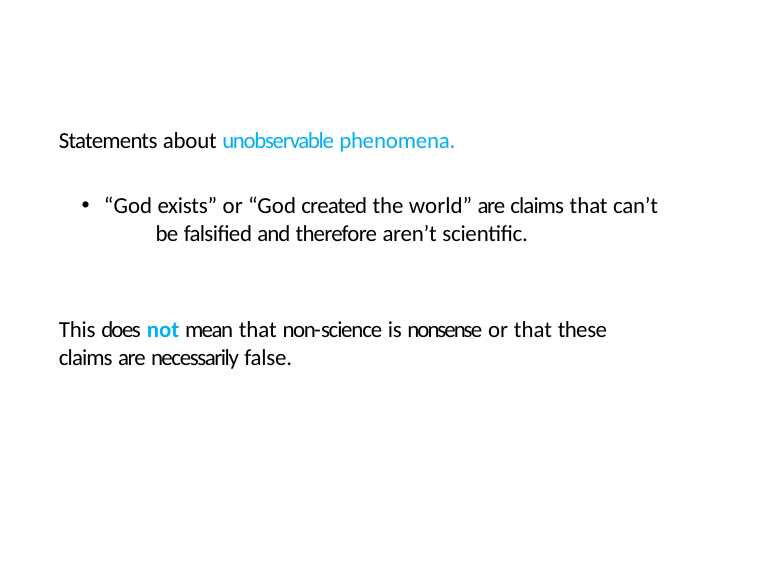

Statements about unobservable phenomena.

“God exists” or “God created the world” are claims that can’t 	be falsified and therefore aren’t scientific.

This does not mean that non-science is nonsense or that these claims are necessarily false.